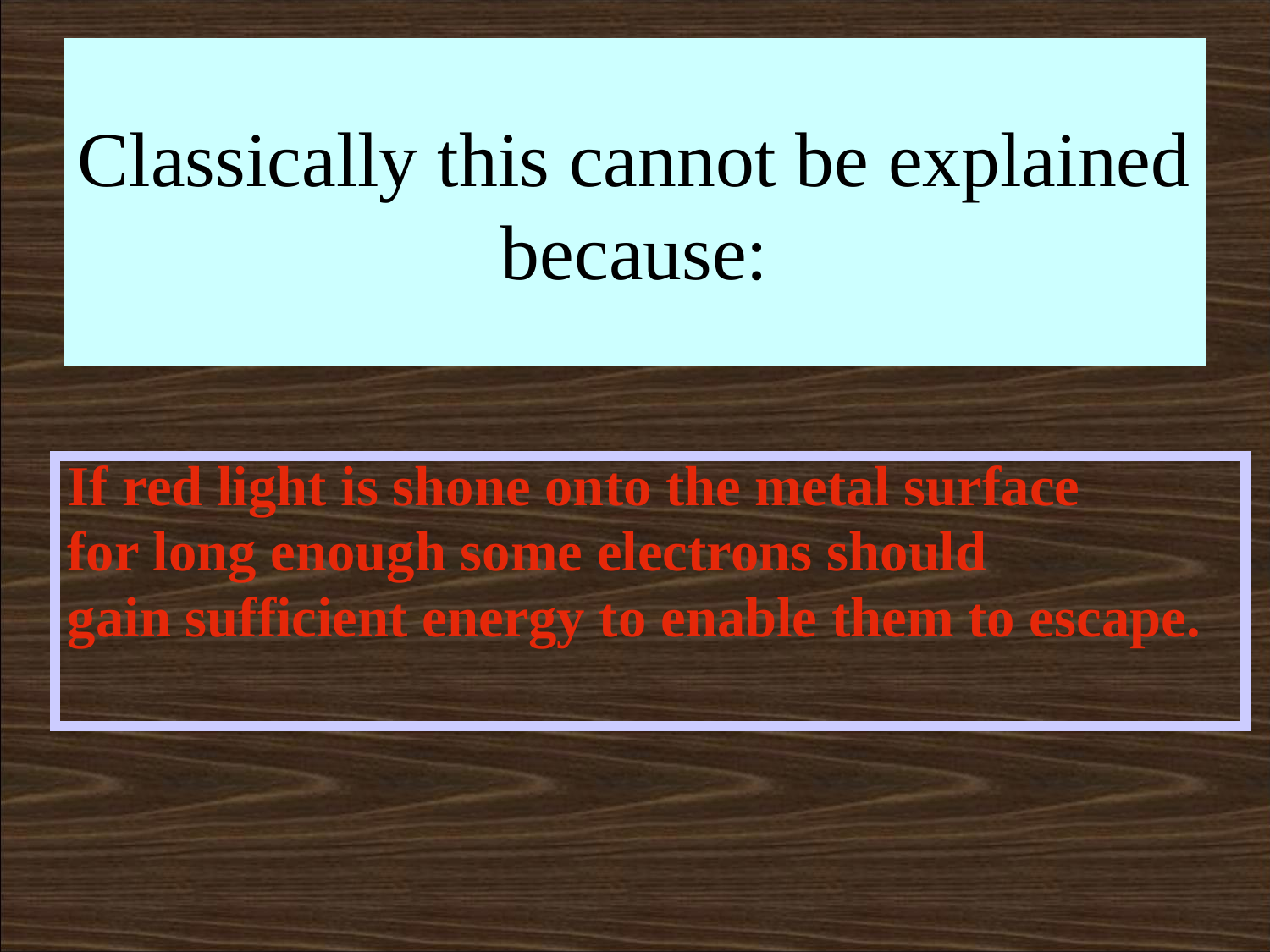

# Classically this cannot be explained because:
If red light is shone onto the metal surface
for long enough some electrons should
gain sufficient energy to enable them to escape.